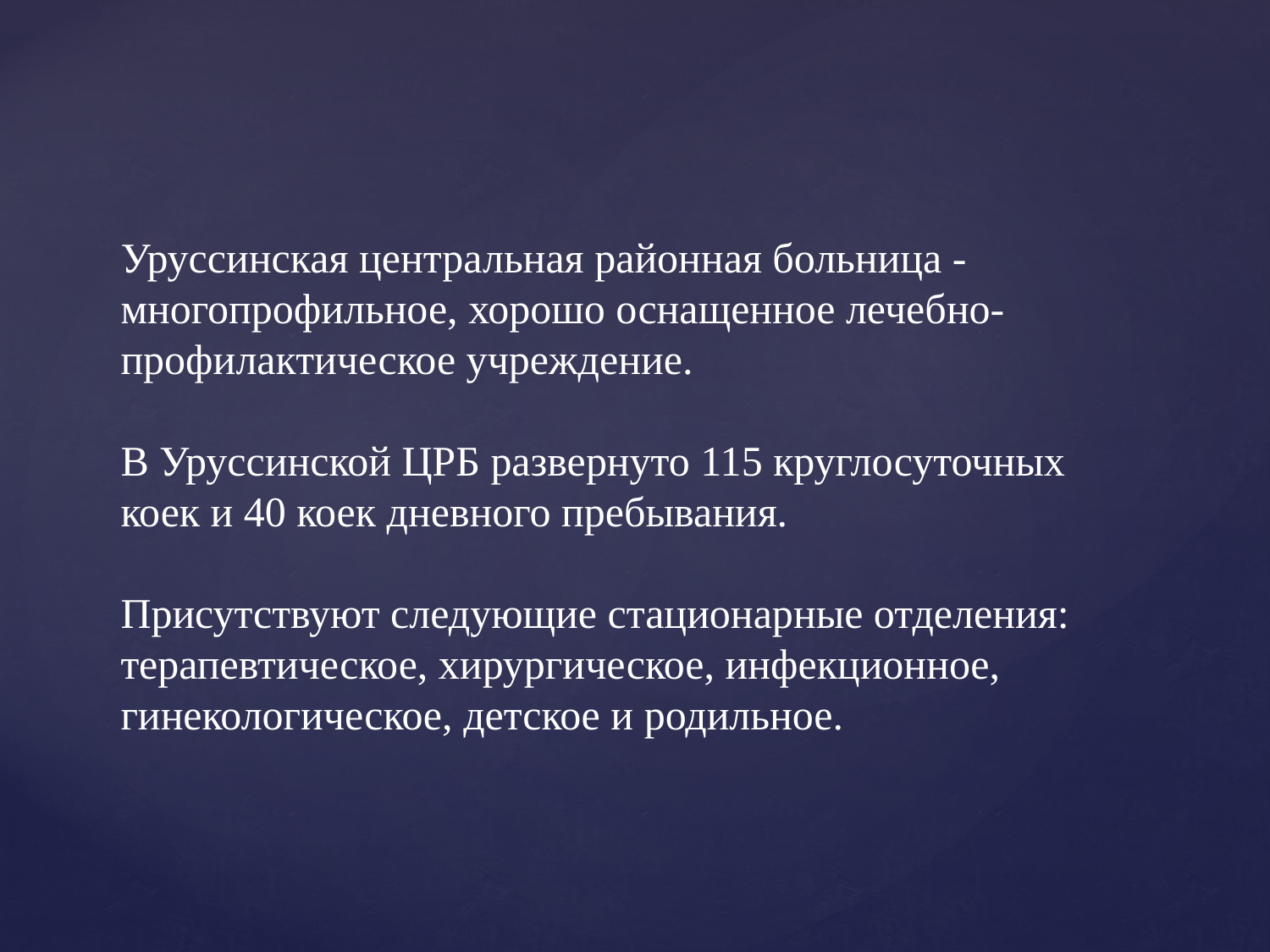

# Уруссинская центральная районная больница - многопрофильное, хорошо оснащенное лечебно-профилактическое учреждение. В Уруссинской ЦРБ развернуто 115 круглосуточных коек и 40 коек дневного пребывания. Присутствуют следующие стационарные отделения: терапевтическое, хирургическое, инфекционное, гинекологическое, детское и родильное.